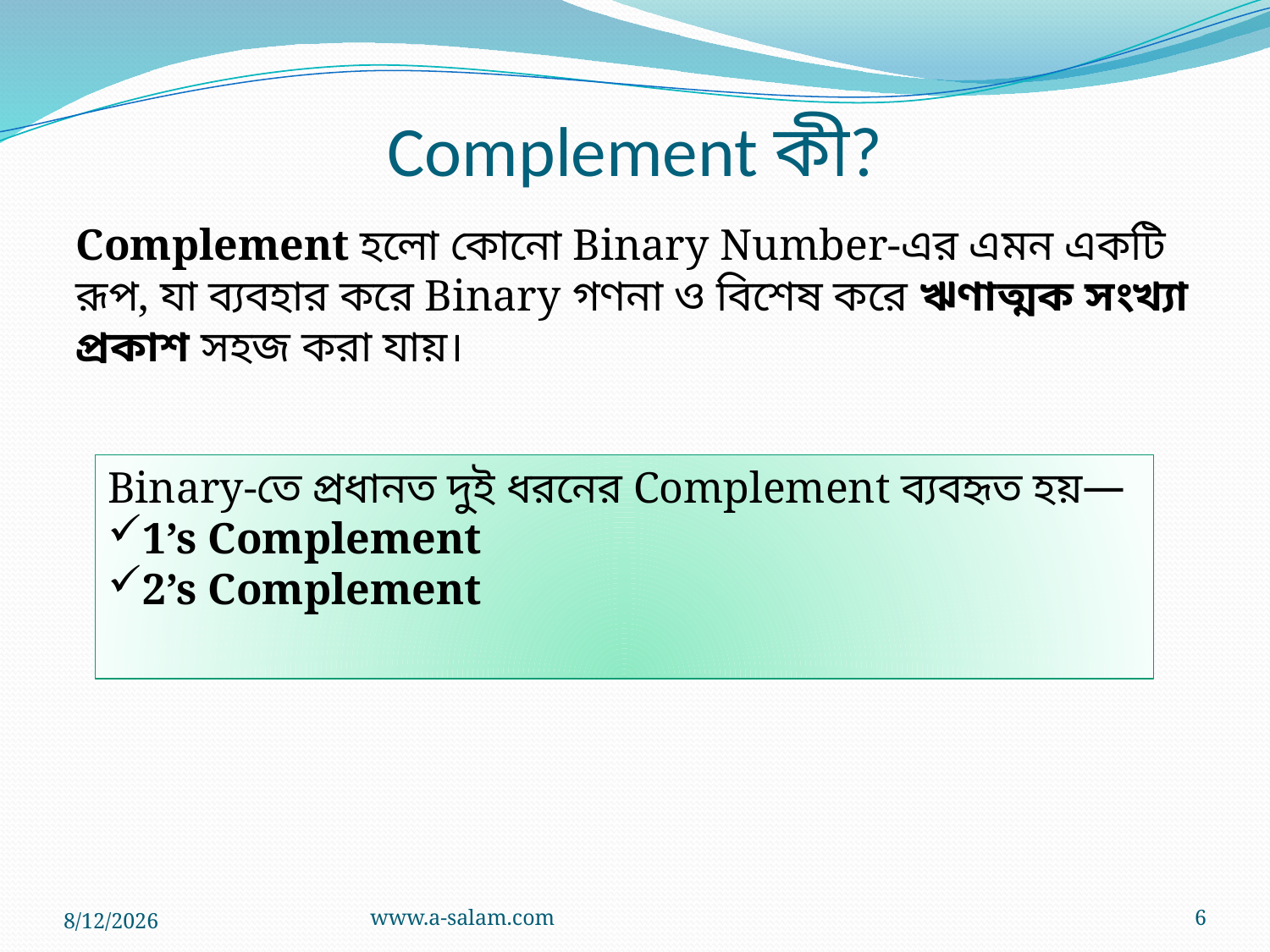

Complement কী?
Complement হলো কোনো Binary Number-এর এমন একটি রূপ, যা ব্যবহার করে Binary গণনা ও বিশেষ করে ঋণাত্মক সংখ্যা প্রকাশ সহজ করা যায়।
Binary-তে প্রধানত দুই ধরনের Complement ব্যবহৃত হয়—
1’s Complement
2’s Complement

8/12/2026
www.a-salam.com
6